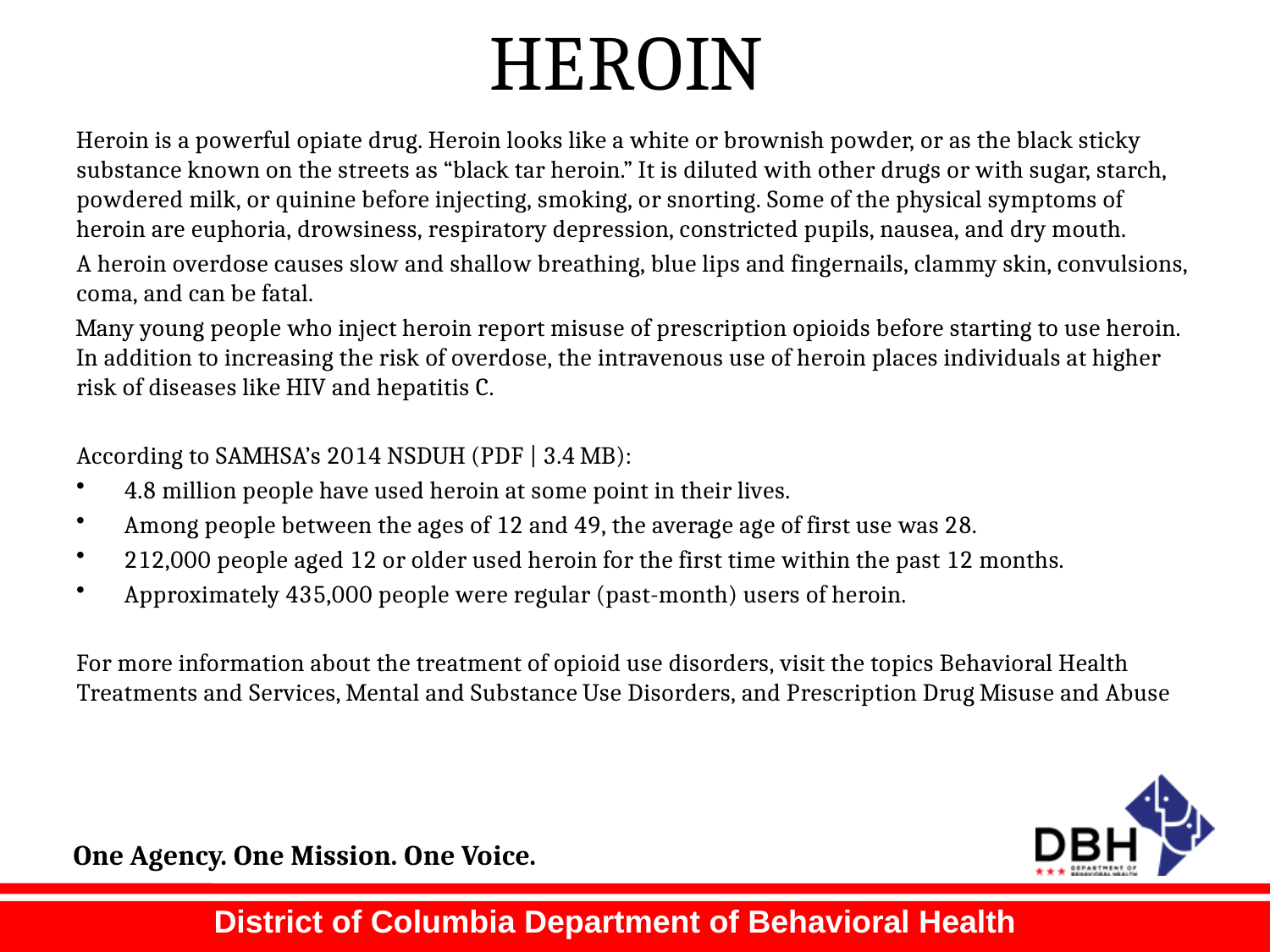

# HEROIN
Heroin is a powerful opiate drug. Heroin looks like a white or brownish powder, or as the black sticky substance known on the streets as “black tar heroin.” It is diluted with other drugs or with sugar, starch, powdered milk, or quinine before injecting, smoking, or snorting. Some of the physical symptoms of heroin are euphoria, drowsiness, respiratory depression, constricted pupils, nausea, and dry mouth.
A heroin overdose causes slow and shallow breathing, blue lips and fingernails, clammy skin, convulsions, coma, and can be fatal.
Many young people who inject heroin report misuse of prescription opioids before starting to use heroin. In addition to increasing the risk of overdose, the intravenous use of heroin places individuals at higher risk of diseases like HIV and hepatitis C.

According to SAMHSA’s 2014 NSDUH (PDF | 3.4 MB):
4.8 million people have used heroin at some point in their lives.
Among people between the ages of 12 and 49, the average age of first use was 28.
212,000 people aged 12 or older used heroin for the first time within the past 12 months.
Approximately 435,000 people were regular (past-month) users of heroin.

For more information about the treatment of opioid use disorders, visit the topics Behavioral Health Treatments and Services, Mental and Substance Use Disorders, and Prescription Drug Misuse and Abuse